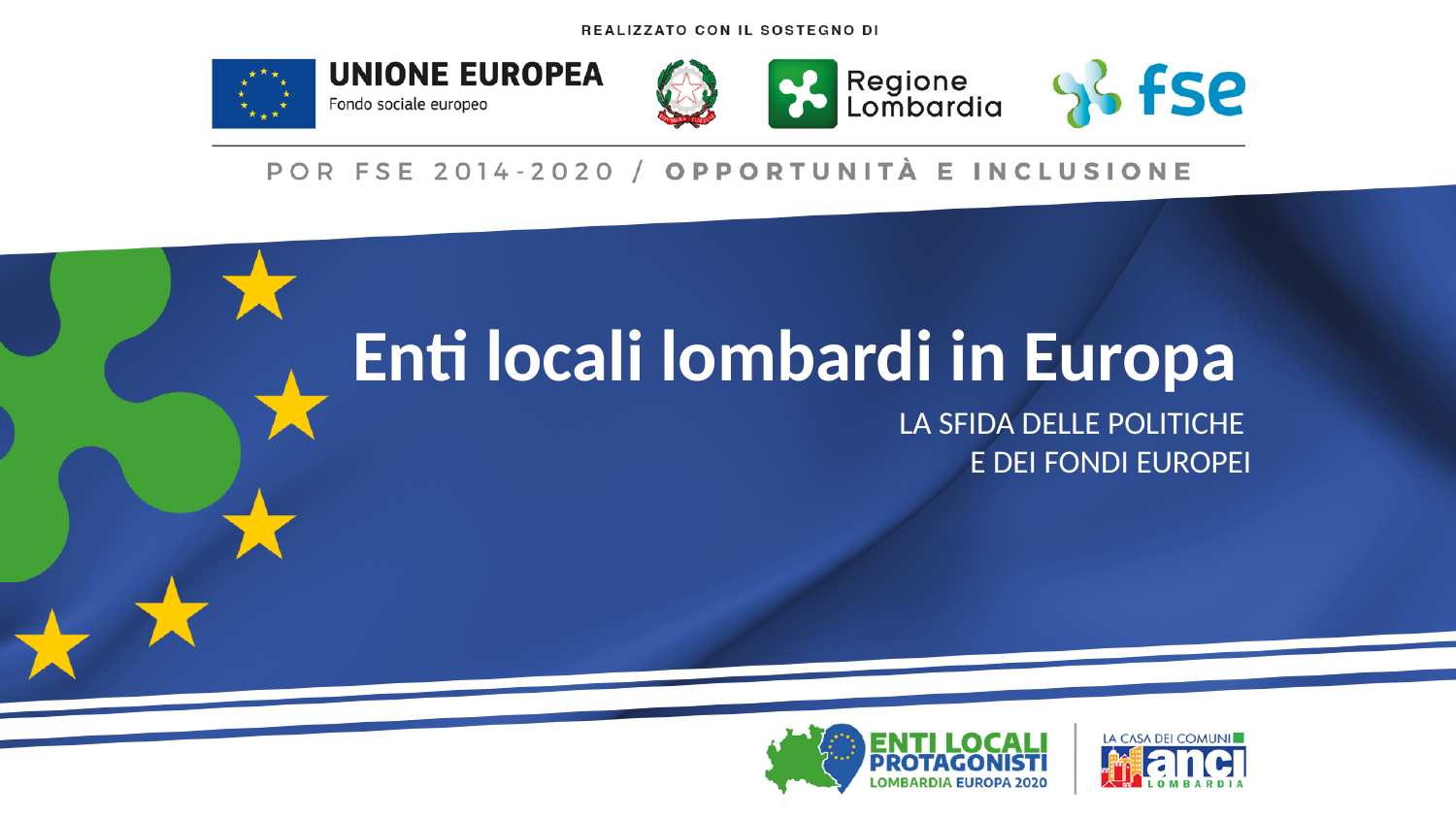

# Enti locali lombardi in Europa
LA SFIDA DELLE POLITICHE
E DEI FONDI EUROPEI